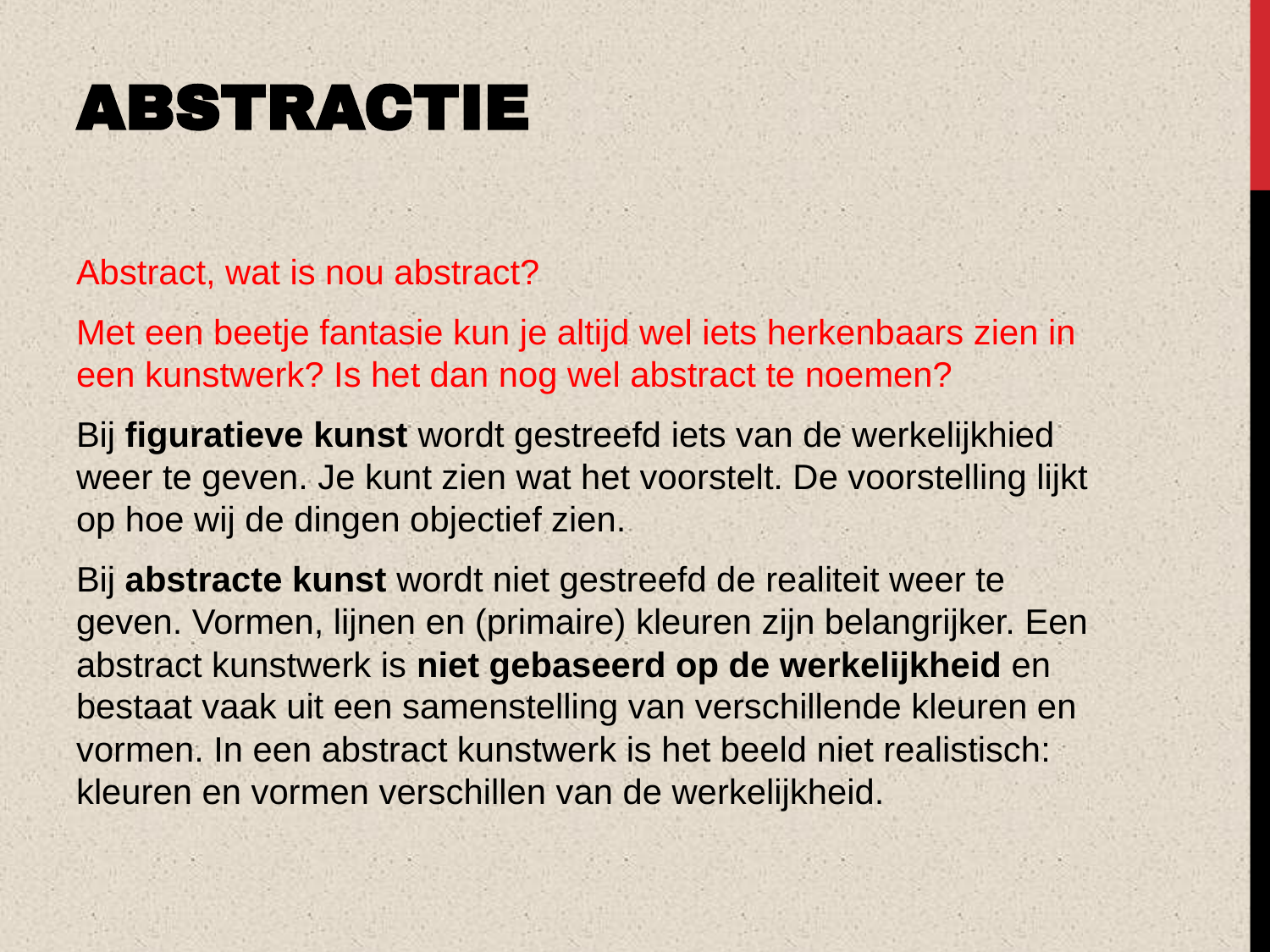

ABSTRACTIE
Abstract, wat is nou abstract?
Met een beetje fantasie kun je altijd wel iets herkenbaars zien in een kunstwerk? Is het dan nog wel abstract te noemen?
Bij figuratieve kunst wordt gestreefd iets van de werkelijkhied weer te geven. Je kunt zien wat het voorstelt. De voorstelling lijkt op hoe wij de dingen objectief zien.
Bij abstracte kunst wordt niet gestreefd de realiteit weer te geven. Vormen, lijnen en (primaire) kleuren zijn belangrijker. Een abstract kunstwerk is niet gebaseerd op de werkelijkheid en bestaat vaak uit een samenstelling van verschillende kleuren en vormen. In een abstract kunstwerk is het beeld niet realistisch: kleuren en vormen verschillen van de werkelijkheid.